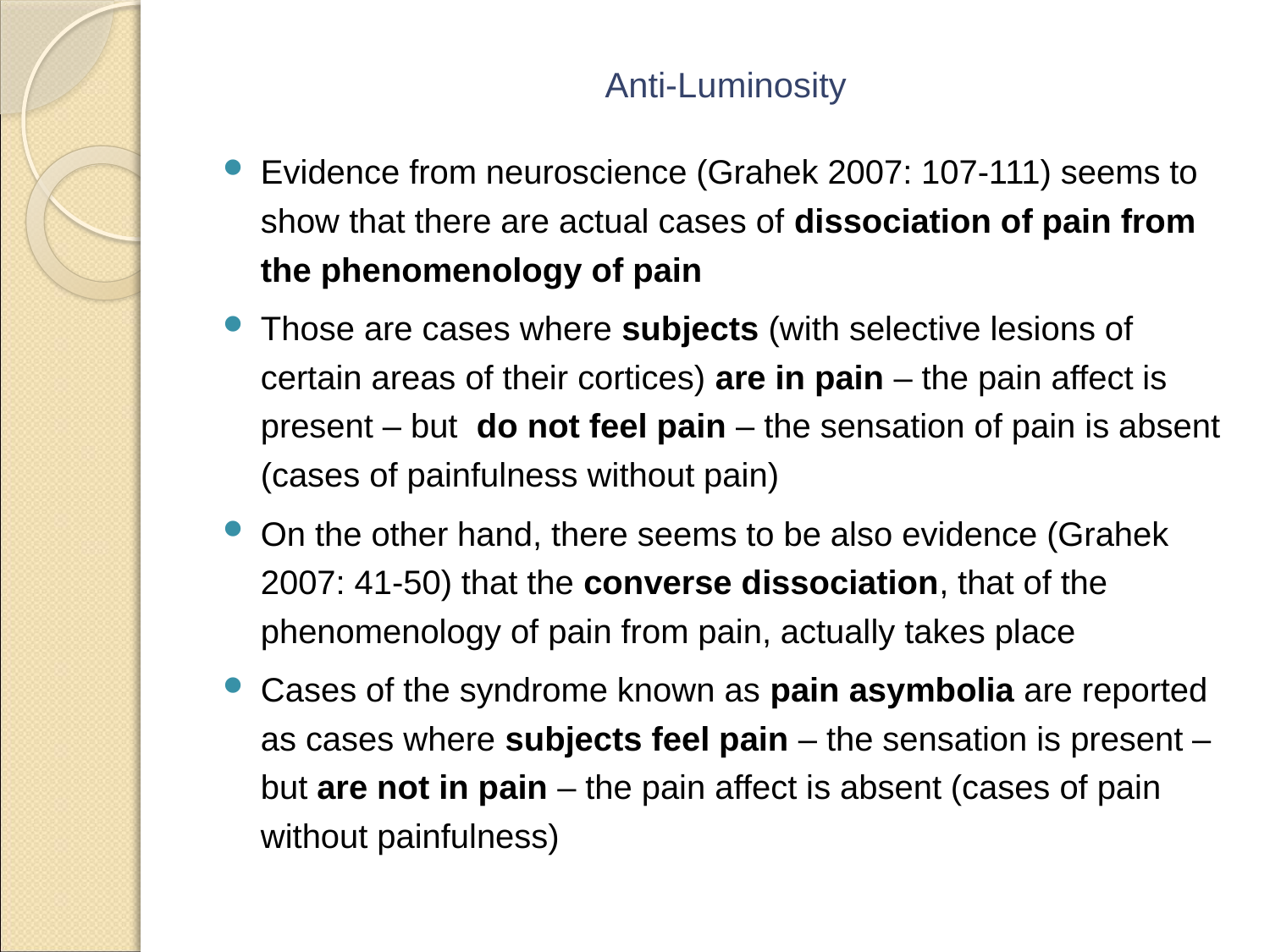

# Anti-Luminosity
Evidence from neuroscience (Grahek 2007: 107-111) seems to show that there are actual cases of dissociation of pain from the phenomenology of pain
Those are cases where subjects (with selective lesions of certain areas of their cortices) are in pain – the pain affect is present – but  do not feel pain – the sensation of pain is absent (cases of painfulness without pain)
On the other hand, there seems to be also evidence (Grahek 2007: 41-50) that the converse dissociation, that of the phenomenology of pain from pain, actually takes place
Cases of the syndrome known as pain asymbolia are reported as cases where subjects feel pain – the sensation is present – but are not in pain – the pain affect is absent (cases of pain without painfulness)